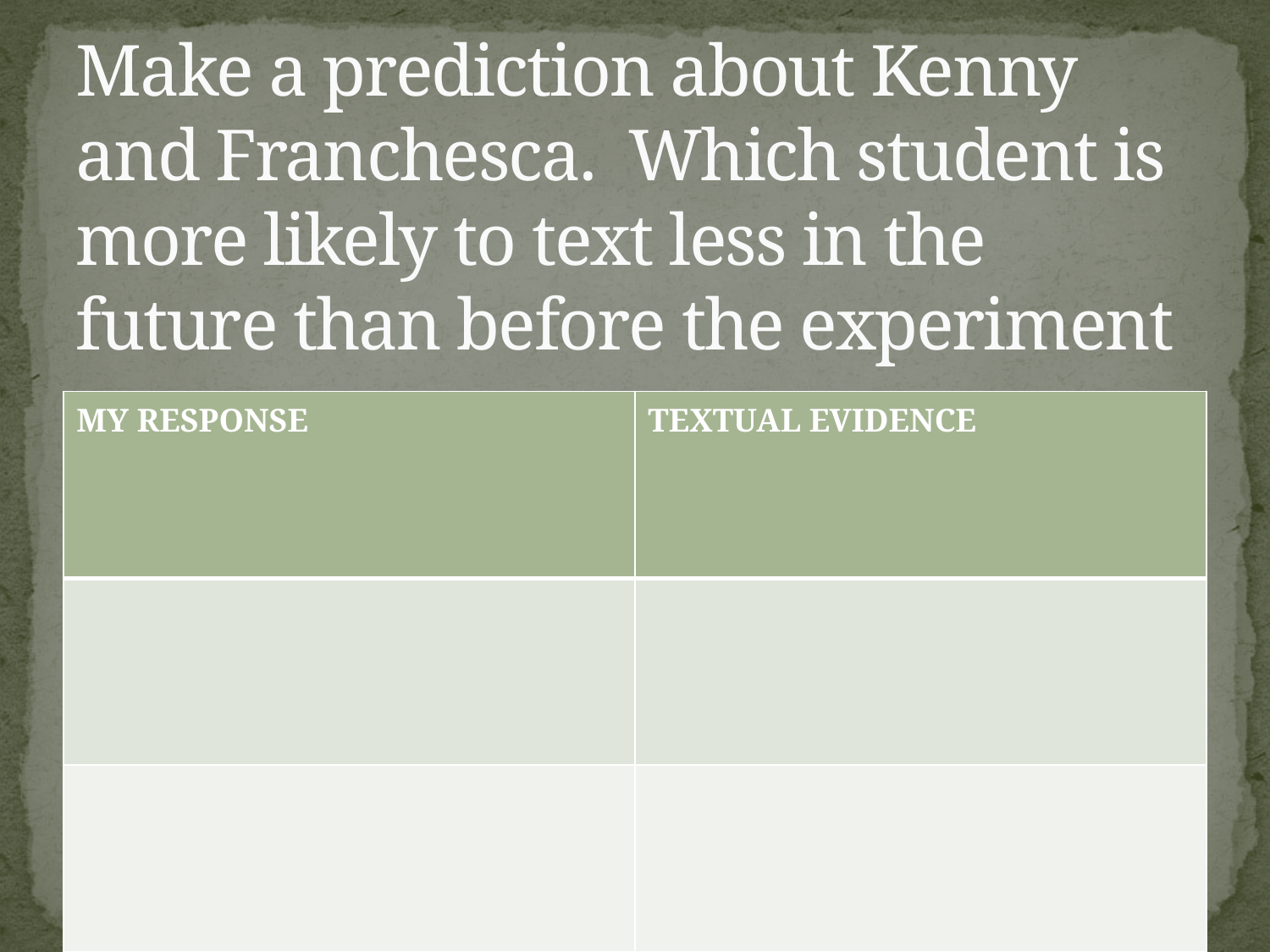

# Make a prediction about Kenny and Franchesca.  Which student is more likely to text less in the future than before the experiment
| MY RESPONSE | TEXTUAL EVIDENCE |
| --- | --- |
|  |  |
|  |  |